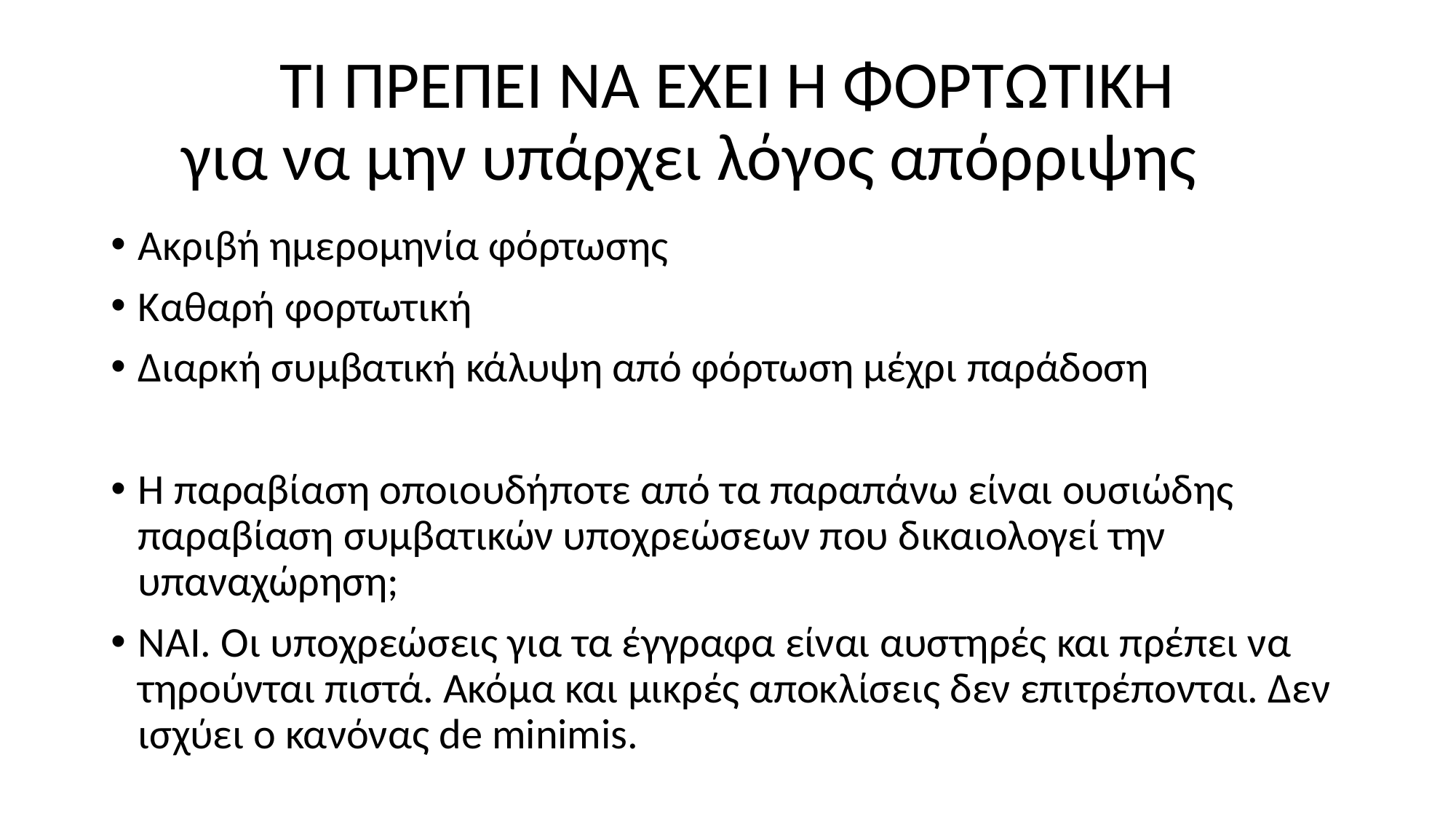

# ΤΙ ΠΡΕΠΕΙ ΝΑ ΕΧΕΙ Η ΦΟΡΤΩΤΙΚΗ για να μην υπάρχει λόγος απόρριψης
Ακριβή ημερομηνία φόρτωσης
Καθαρή φορτωτική
Διαρκή συμβατική κάλυψη από φόρτωση μέχρι παράδοση

Η παραβίαση οποιουδήποτε από τα παραπάνω είναι ουσιώδης παραβίαση συμβατικών υποχρεώσεων που δικαιολογεί την υπαναχώρηση;
ΝΑΙ. Οι υποχρεώσεις για τα έγγραφα είναι αυστηρές και πρέπει να τηρούνται πιστά. Ακόμα και μικρές αποκλίσεις δεν επιτρέπονται. Δεν ισχύει ο κανόνας de minimis.